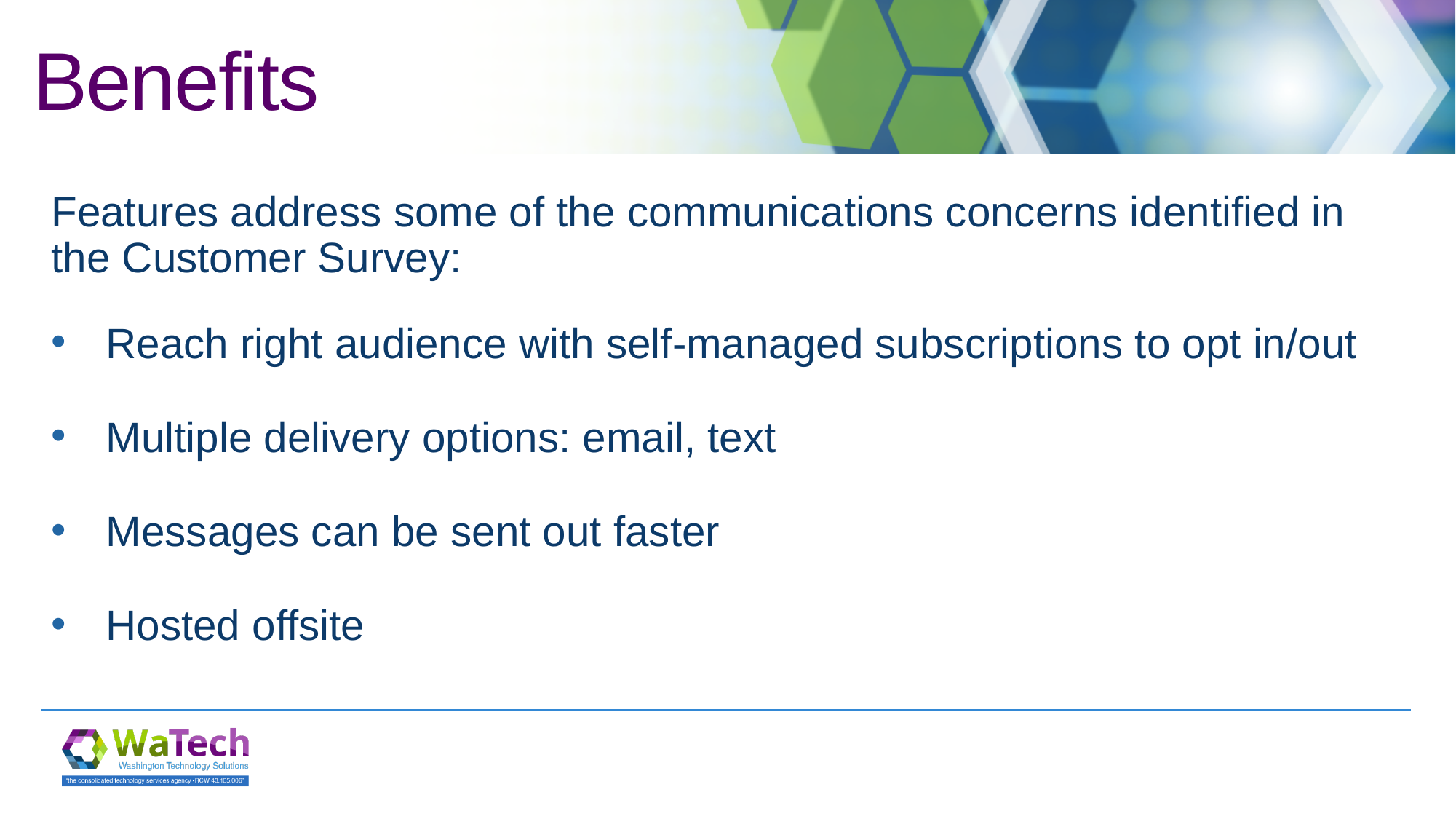

# Benefits
Features address some of the communications concerns identified in the Customer Survey:
Reach right audience with self-managed subscriptions to opt in/out
Multiple delivery options: email, text
Messages can be sent out faster
Hosted offsite